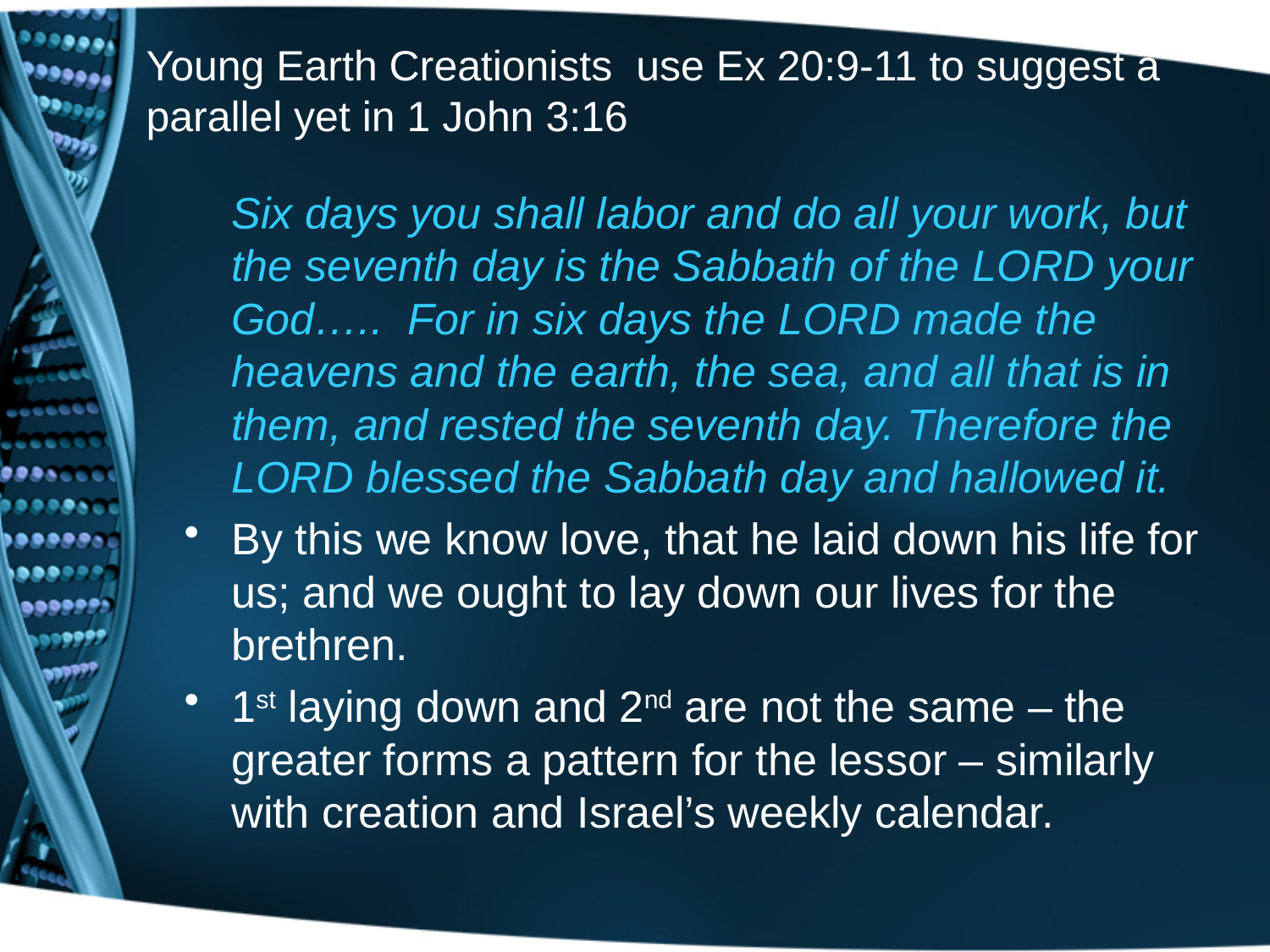

# Young Earth Creationists  use Ex 20:9-11 to suggest a parallel yet in 1 John 3:16
	Six days you shall labor and do all your work, but the seventh day is the Sabbath of the Lord your God…..  For in six days the Lord made the heavens and the earth, the sea, and all that is in them, and rested the seventh day. Therefore the Lord blessed the Sabbath day and hallowed it.
By this we know love, that he laid down his life for us; and we ought to lay down our lives for the brethren.
1st laying down and 2nd are not the same – the greater forms a pattern for the lessor – similarly with creation and Israel’s weekly calendar.